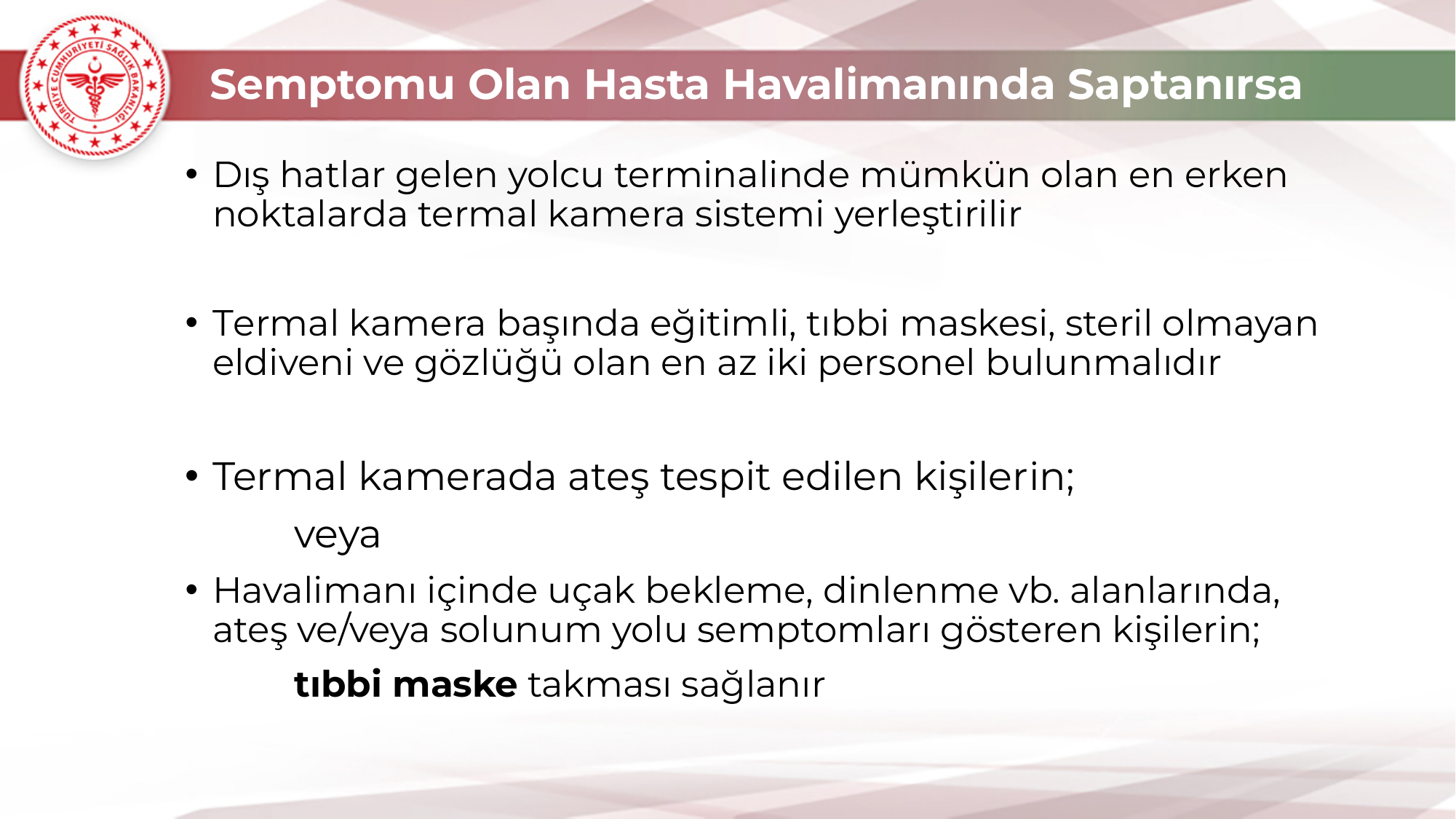

Semptomu Olan Hasta Havalimanında Saptanırsa
Dış hatlar gelen yolcu terminalinde mümkün olan en erken noktalarda termal kamera sistemi yerleştirilir

Termal kamera başında eğitimli, tıbbi maskesi, steril olmayan eldiveni ve gözlüğü olan en az iki personel bulunmalıdır

Termal kamerada ateş tespit edilen kişilerin;
	veya
Havalimanı içinde uçak bekleme, dinlenme vb. alanlarında, ateş ve/veya solunum yolu semptomları gösteren kişilerin;
	tıbbi maske takması sağlanır